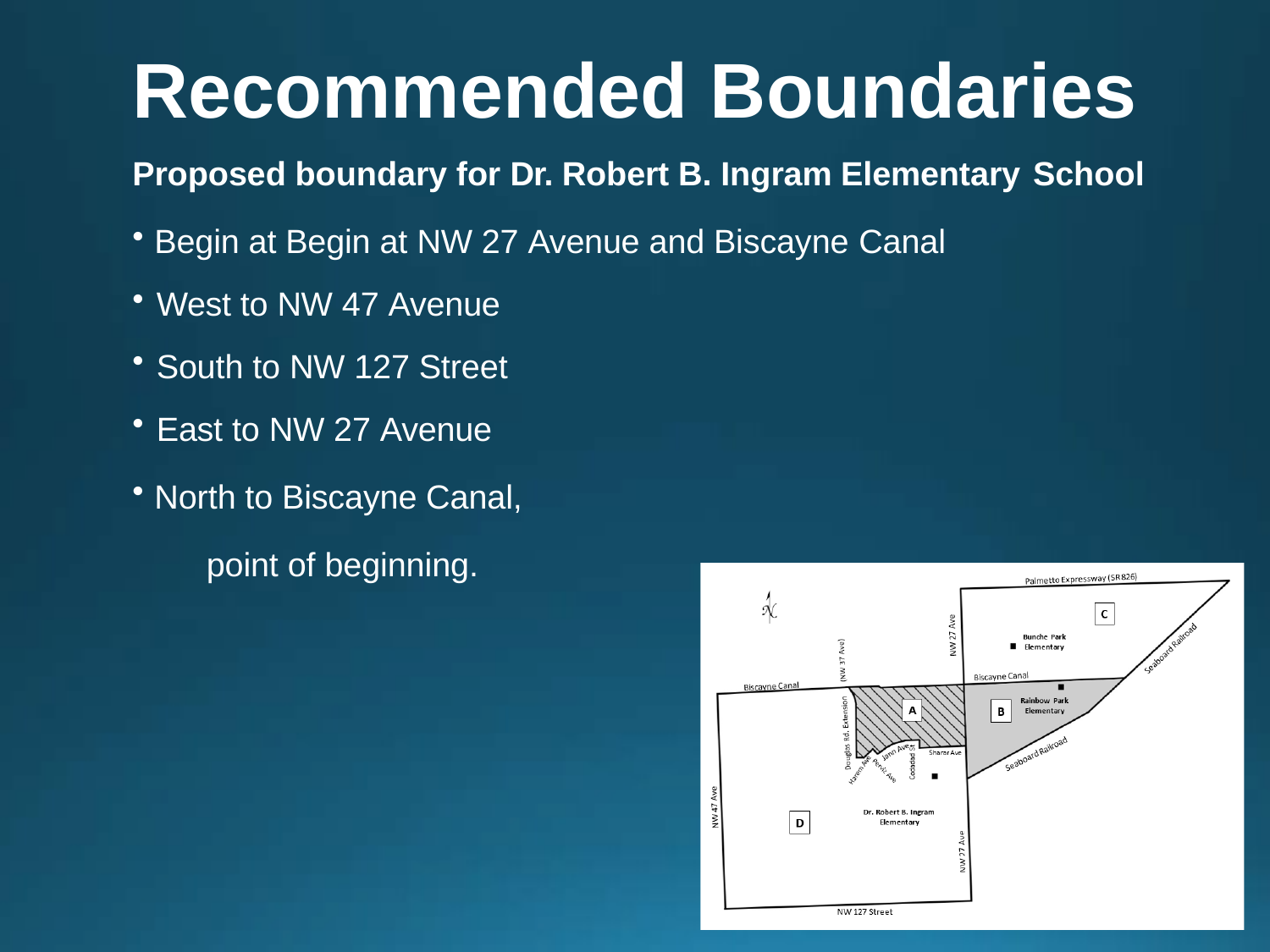

# Recommended Boundaries
Proposed boundary for Dr. Robert B. Ingram Elementary School
Begin at Begin at NW 27 Avenue and Biscayne Canal
West to NW 47 Avenue
South to NW 127 Street
East to NW 27 Avenue
North to Biscayne Canal,
        point of beginning.